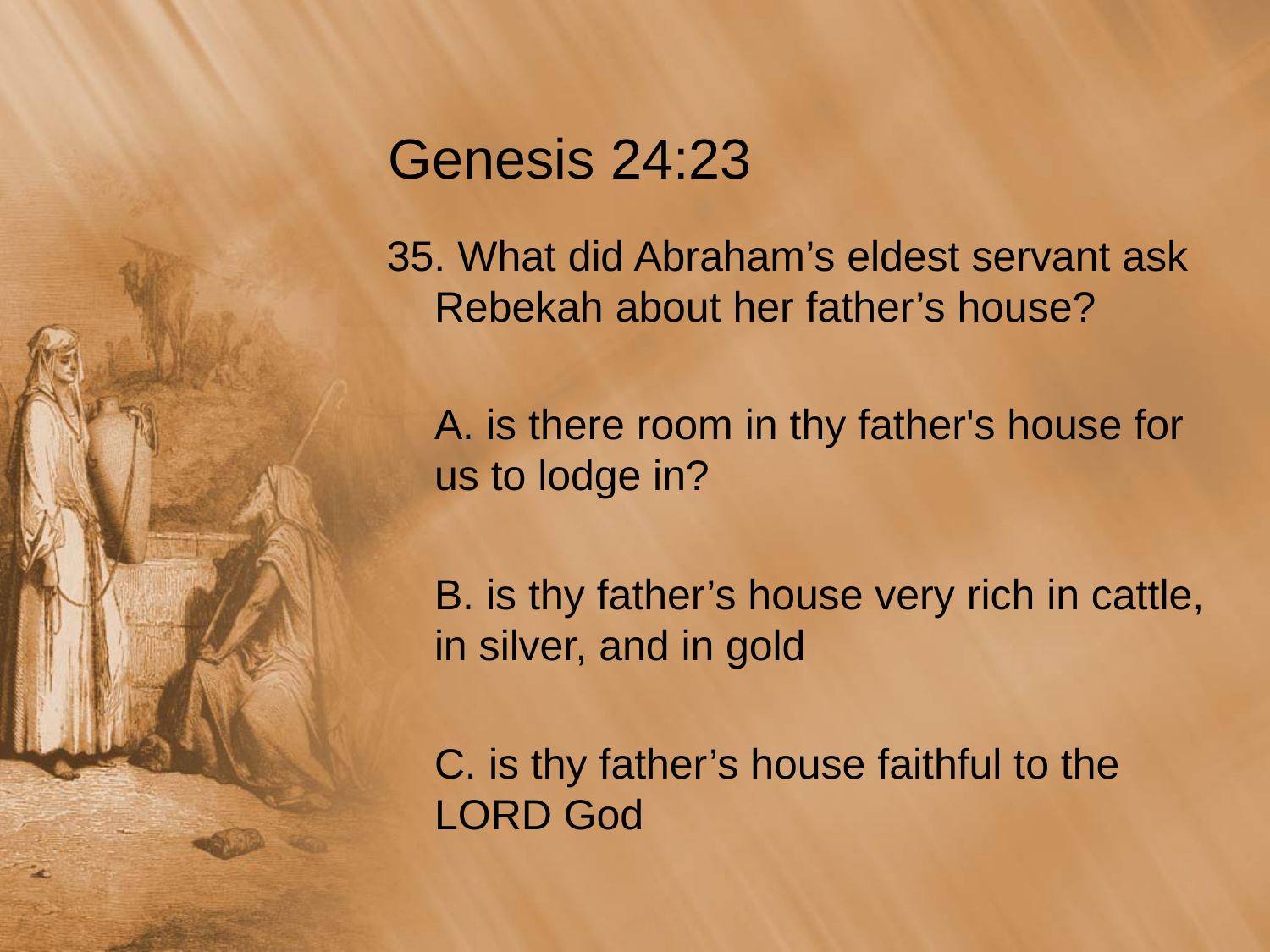

# Genesis 24:23
35. What did Abraham’s eldest servant ask Rebekah about her father’s house?

	A. is there room in thy father's house for us to lodge in?

	B. is thy father’s house very rich in cattle, in silver, and in gold

	C. is thy father’s house faithful to the LORD God